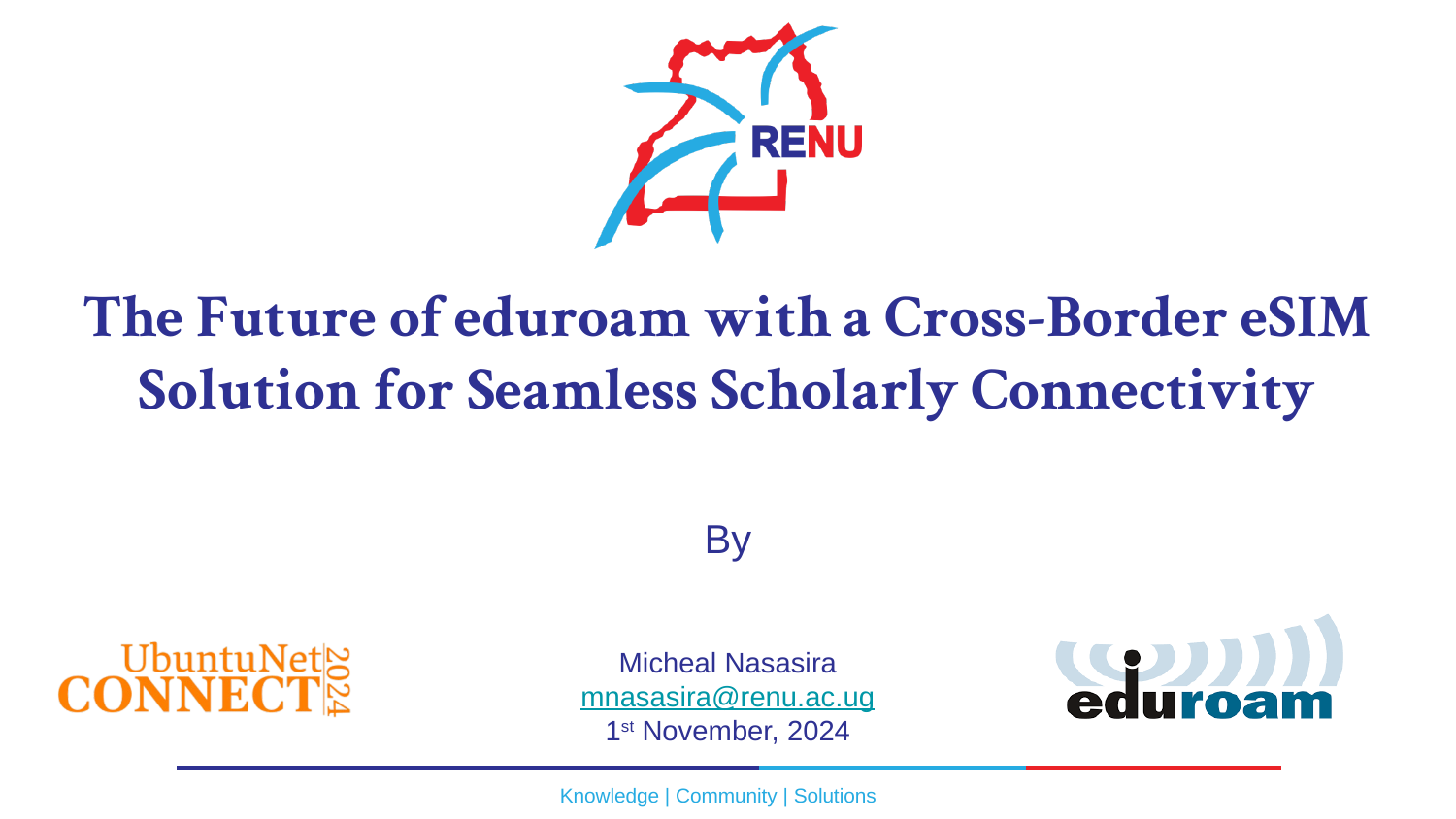

# The Future of eduroam with a Cross-Border eSIM Solution for Seamless Scholarly Connectivity

By

Micheal Nasasira
mnasasira@renu.ac.ug
1st November, 2024